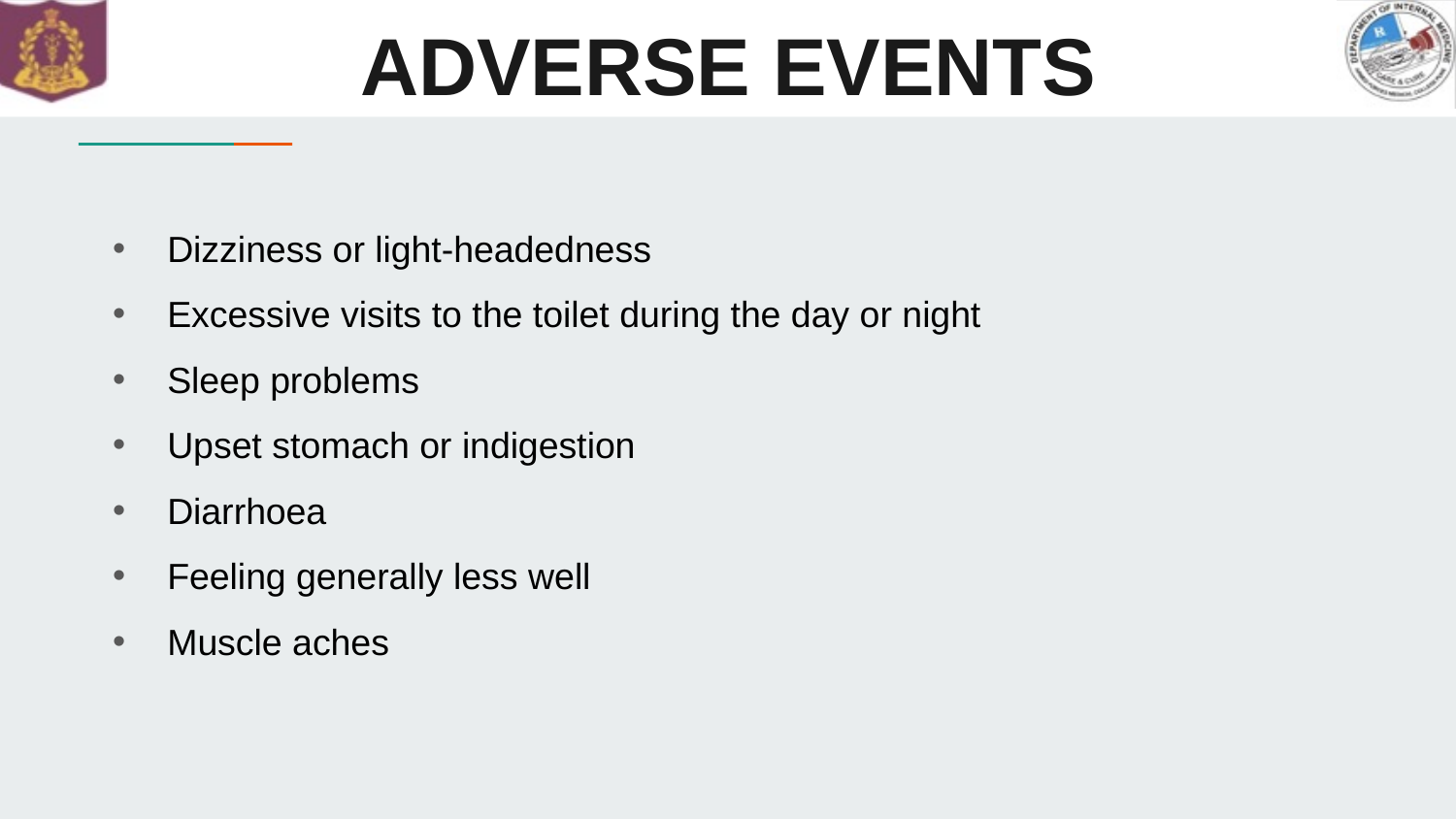

# ADVERSE EVENTS
Dizziness or light-headedness
Excessive visits to the toilet during the day or night
Sleep problems
Upset stomach or indigestion
Diarrhoea
Feeling generally less well
Muscle aches